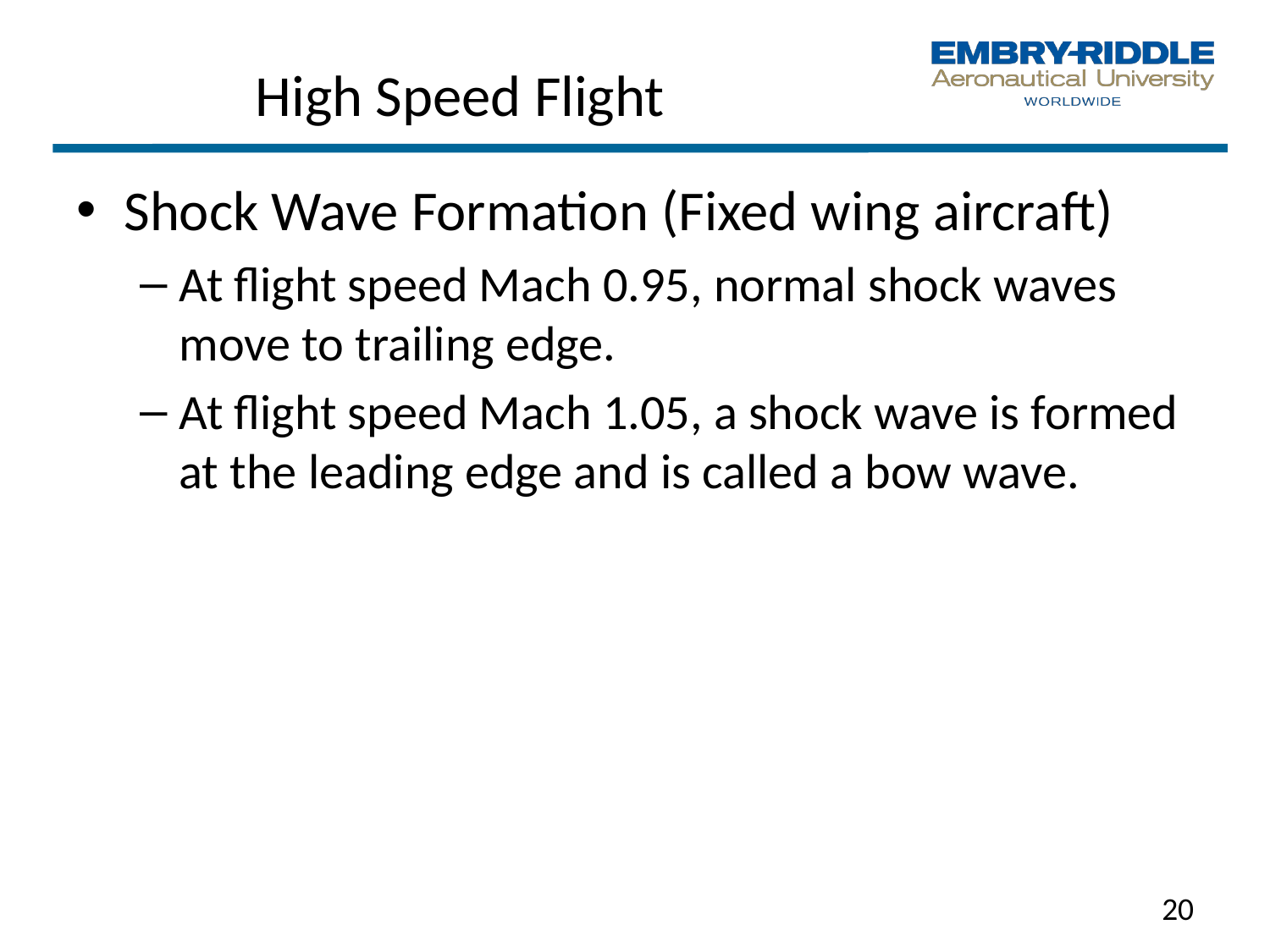

# High Speed Flight
Shock Wave Formation (Fixed wing aircraft)
At flight speed Mach 0.95, normal shock waves move to trailing edge.
At flight speed Mach 1.05, a shock wave is formed at the leading edge and is called a bow wave.

20